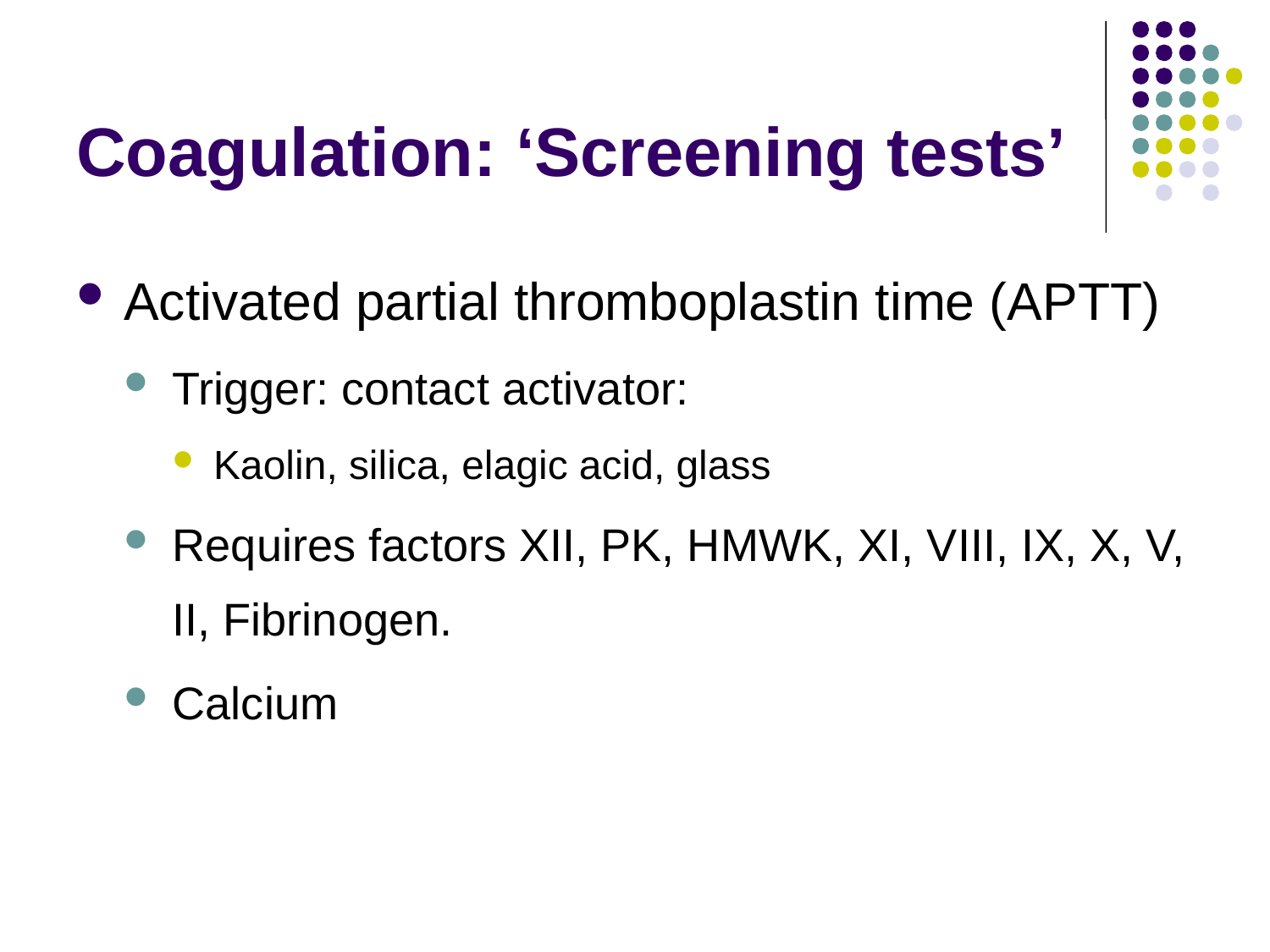

# Coagulation: ‘Screening tests’
Activated partial thromboplastin time (APTT)
Trigger: contact activator:
Kaolin, silica, elagic acid, glass
Requires factors XII, PK, HMWK, XI, VIII, IX, X, V, II, Fibrinogen.
Calcium